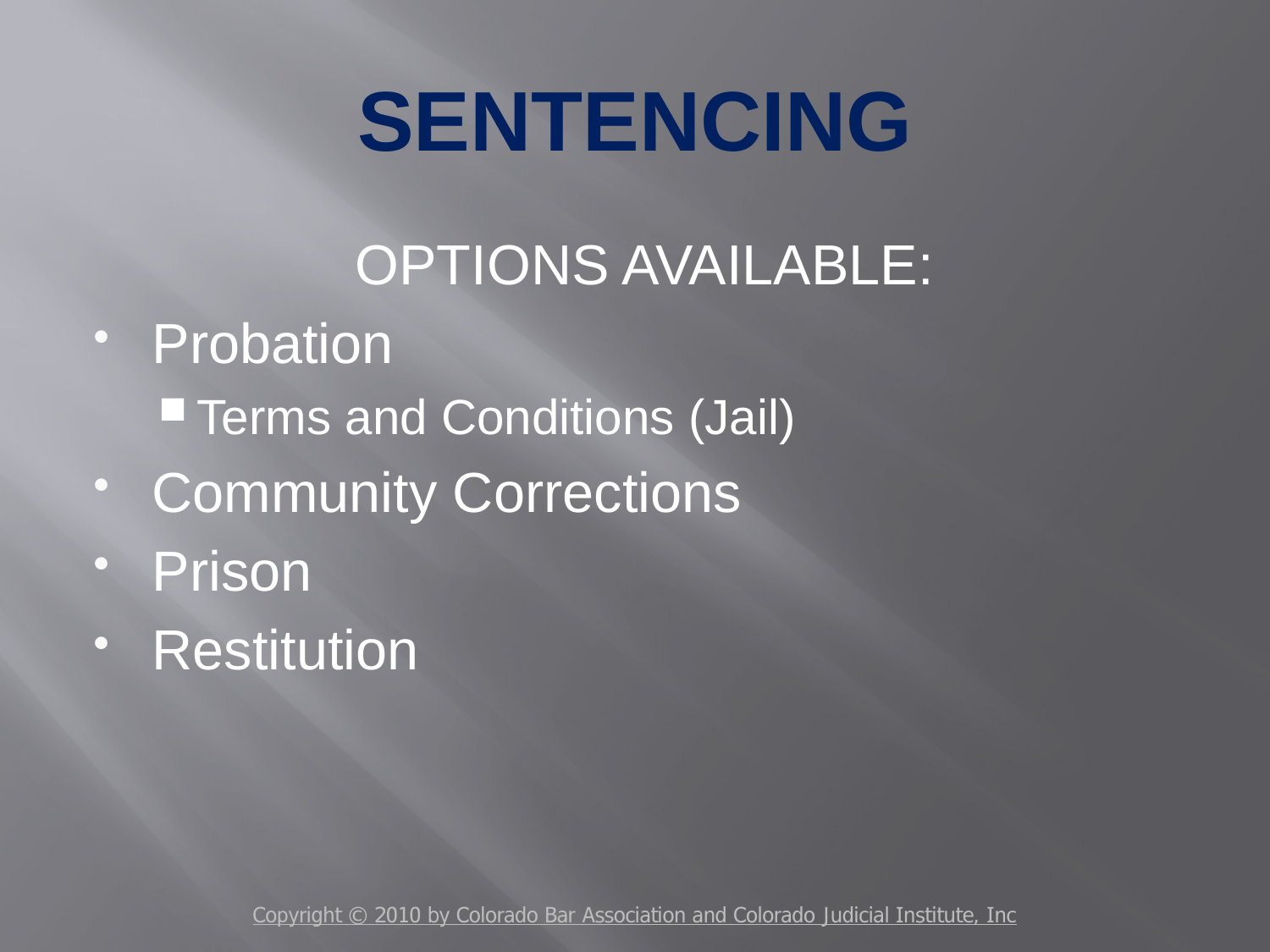

# SENTENCING
OPTIONS AVAILABLE:
Probation
Terms and Conditions (Jail)
Community Corrections
Prison
Restitution
Copyright © 2010 by Colorado Bar Association and Colorado Judicial Institute, Inc